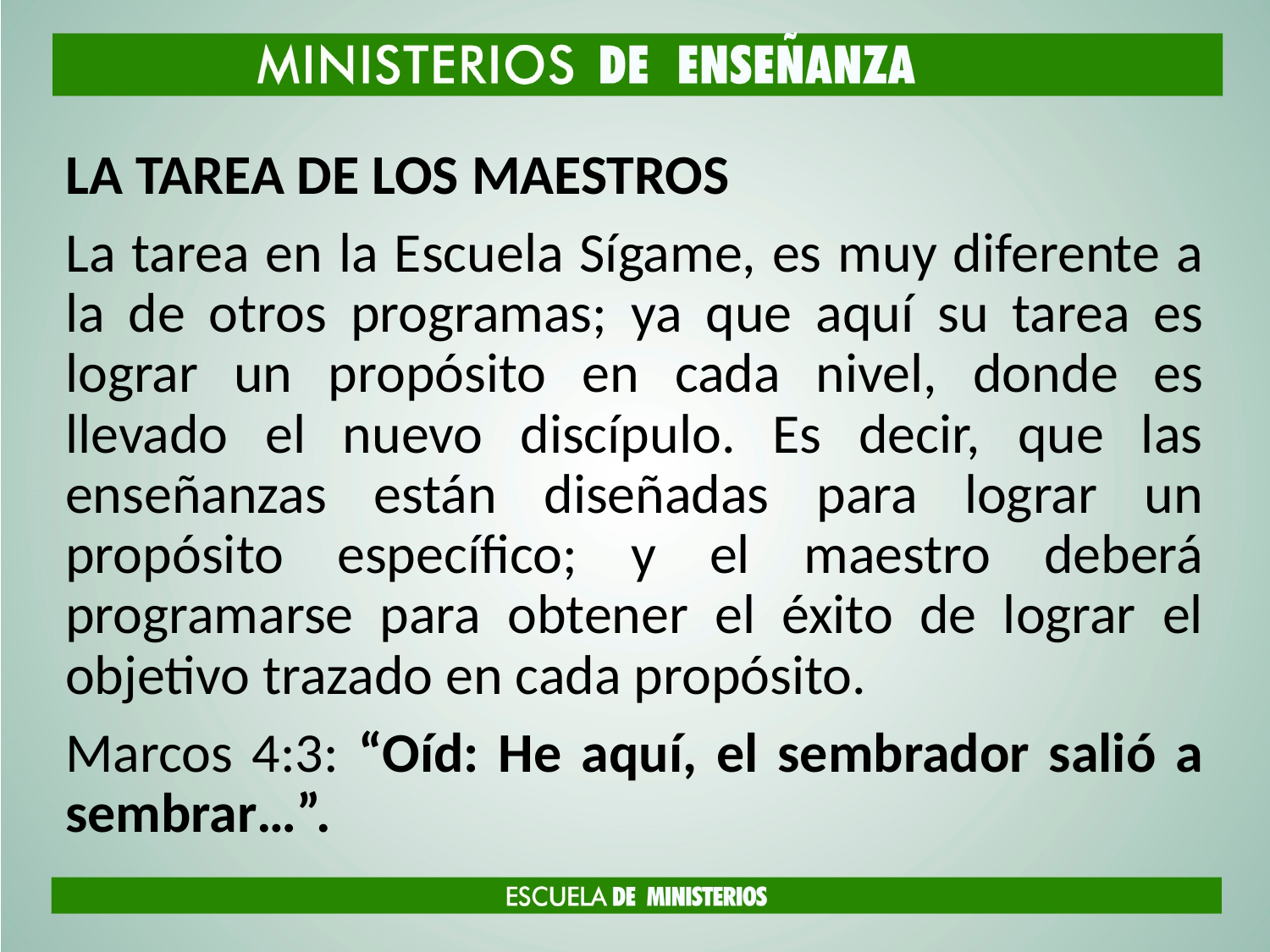

LA TAREA DE LOS MAESTROS
La tarea en la Escuela Sígame, es muy diferente a la de otros programas; ya que aquí su tarea es lograr un propósito en cada nivel, donde es llevado el nuevo discípulo. Es decir, que las enseñanzas están diseñadas para lograr un propósito específico; y el maestro deberá programarse para obtener el éxito de lograr el objetivo trazado en cada propósito.
Marcos 4:3: “Oíd: He aquí, el sembrador salió a sembrar…”.